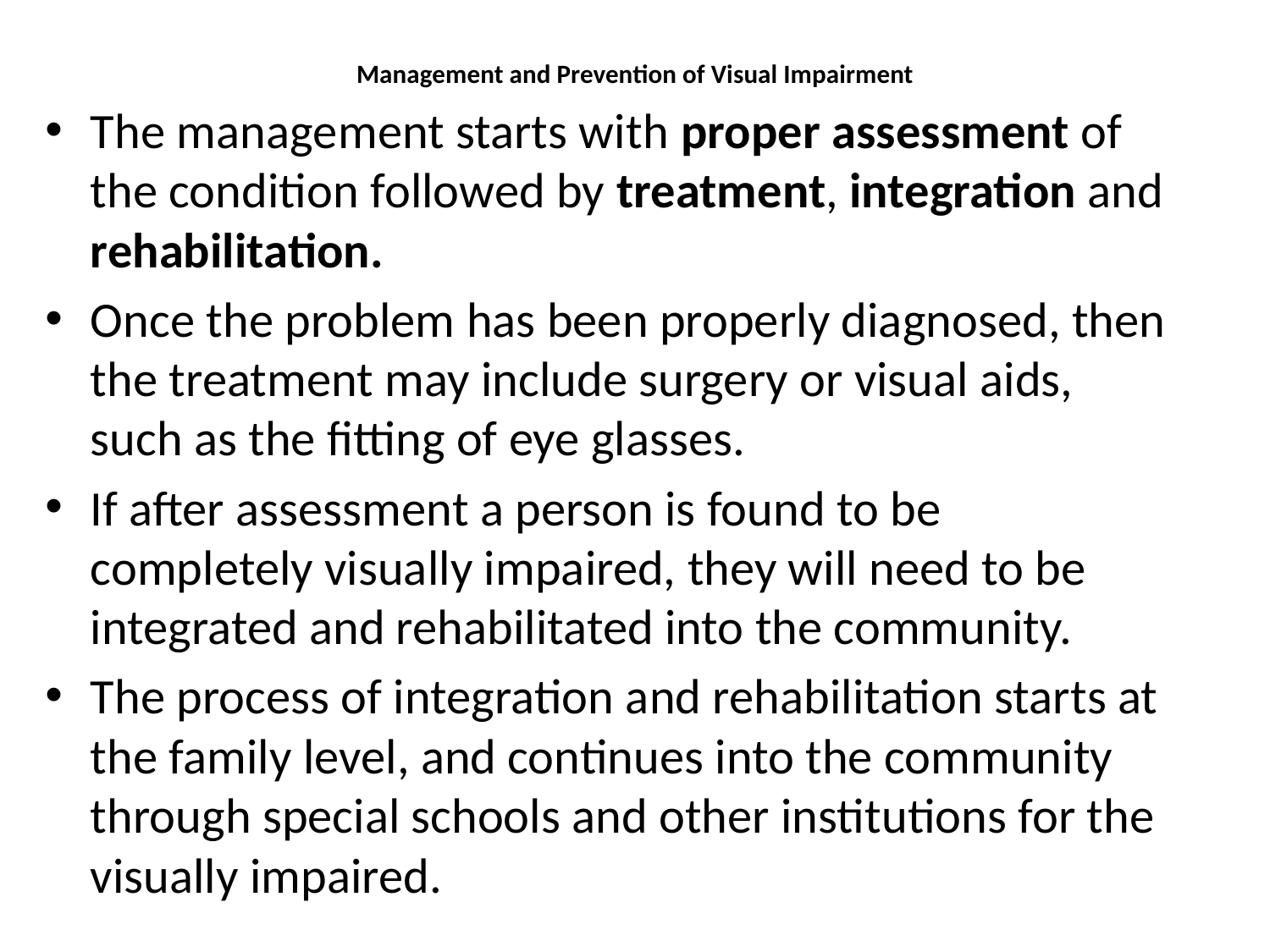

# Management and Prevention of Visual Impairment
The management starts with proper assessment of the condition followed by treatment, integration and rehabilitation.
Once the problem has been properly diagnosed, then the treatment may include surgery or visual aids, such as the fitting of eye glasses.
If after assessment a person is found to be completely visually impaired, they will need to be integrated and rehabilitated into the community.
The process of integration and rehabilitation starts at the family level, and continues into the community through special schools and other institutions for the visually impaired.